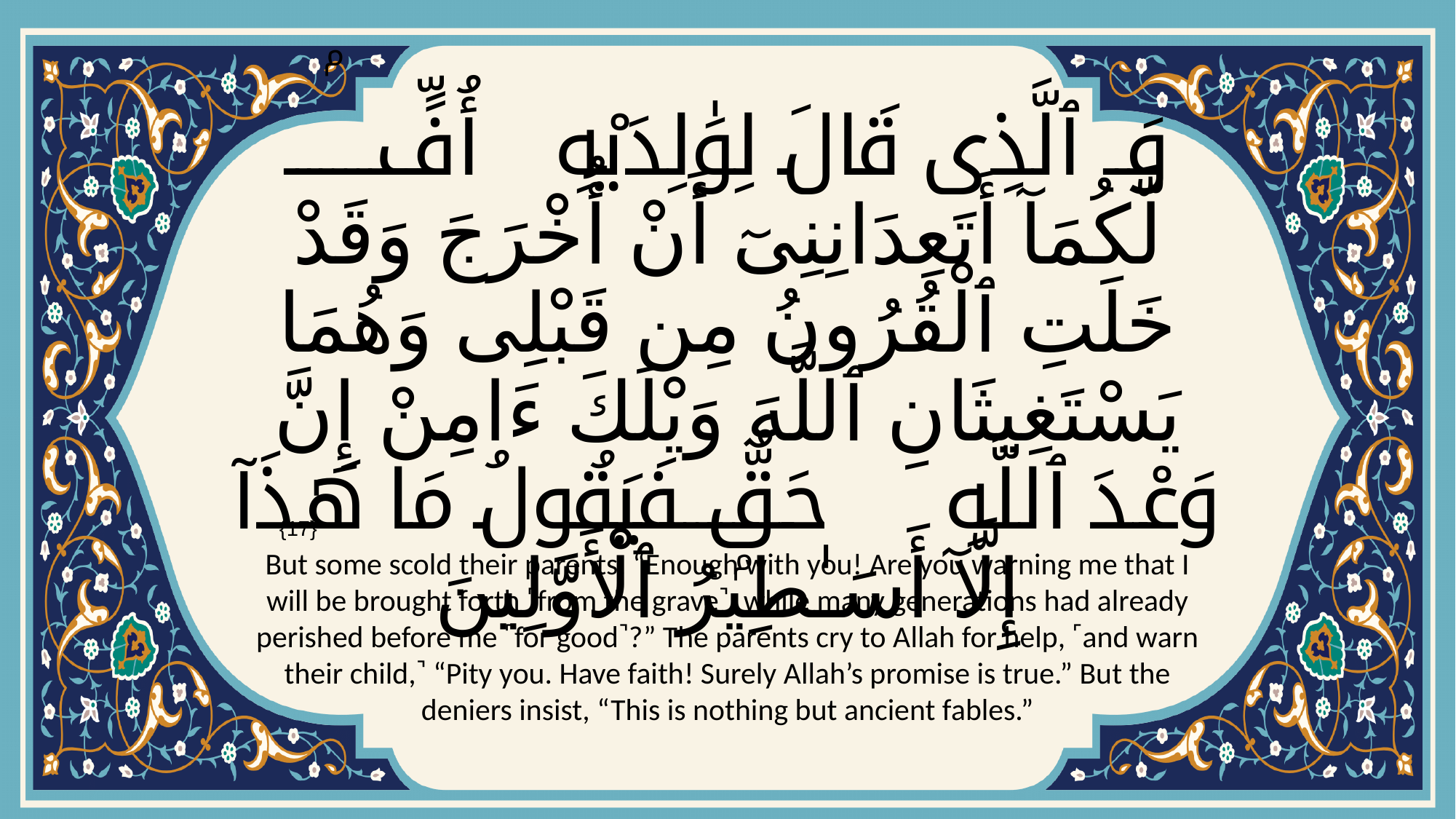

# وَٱلَّذِى قَالَ لِوَٰلِدَيْهِ أُفٍّۢ لَّكُمَآ أَتَعِدَانِنِىٓ أَنْ أُخْرَجَ وَقَدْ خَلَتِ ٱلْقُرُونُ مِن قَبْلِى وَهُمَا يَسْتَغِيثَانِ ٱللَّهَ وَيْلَكَ ءَامِنْ إِنَّ وَعْدَ ٱللَّهِ حَقٌّۭ فَيَقُولُ مَا هَـٰذَآ إِلَّآ أَسَـٰطِيرُ ٱلْأَوَّلِينَ
{17}
But some scold their parents, “Enough with you! Are you warning me that I will be brought forth ˹from the grave˺, while many generations had already perished before me ˹for good˺?” The parents cry to Allah for help, ˹and warn their child,˺ “Pity you. Have faith! Surely Allah’s promise is true.” But the deniers insist, “This is nothing but ancient fables.”